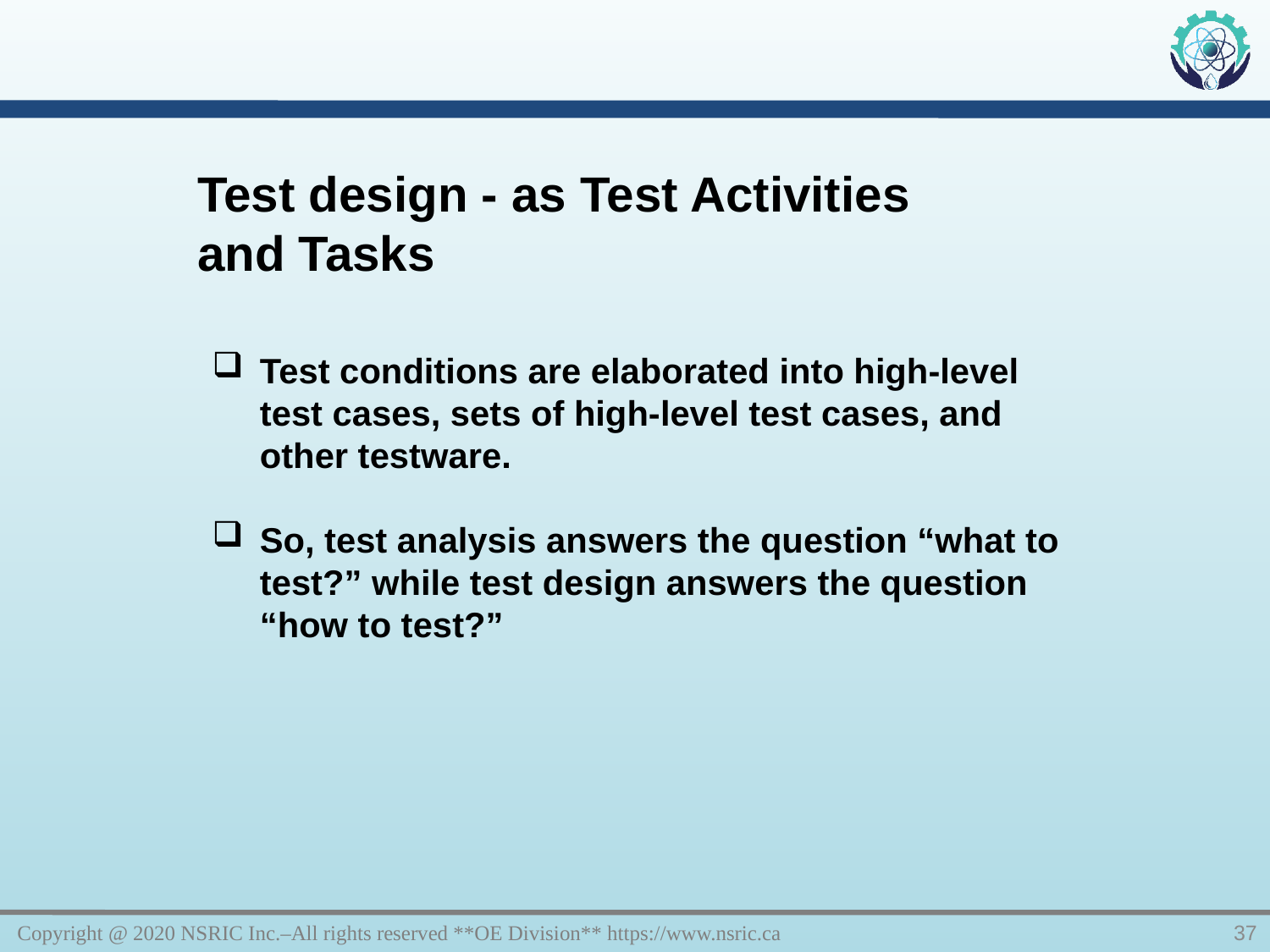

Test design - as Test Activities and Tasks

Test conditions are elaborated into high-level test cases, sets of high-level test cases, and other testware.

So, test analysis answers the question “what to test?” while test design answers the question “how to test?”

Copyright @ 2020 NSRIC Inc.–All rights reserved **OE Division** https://www.nsric.ca
37